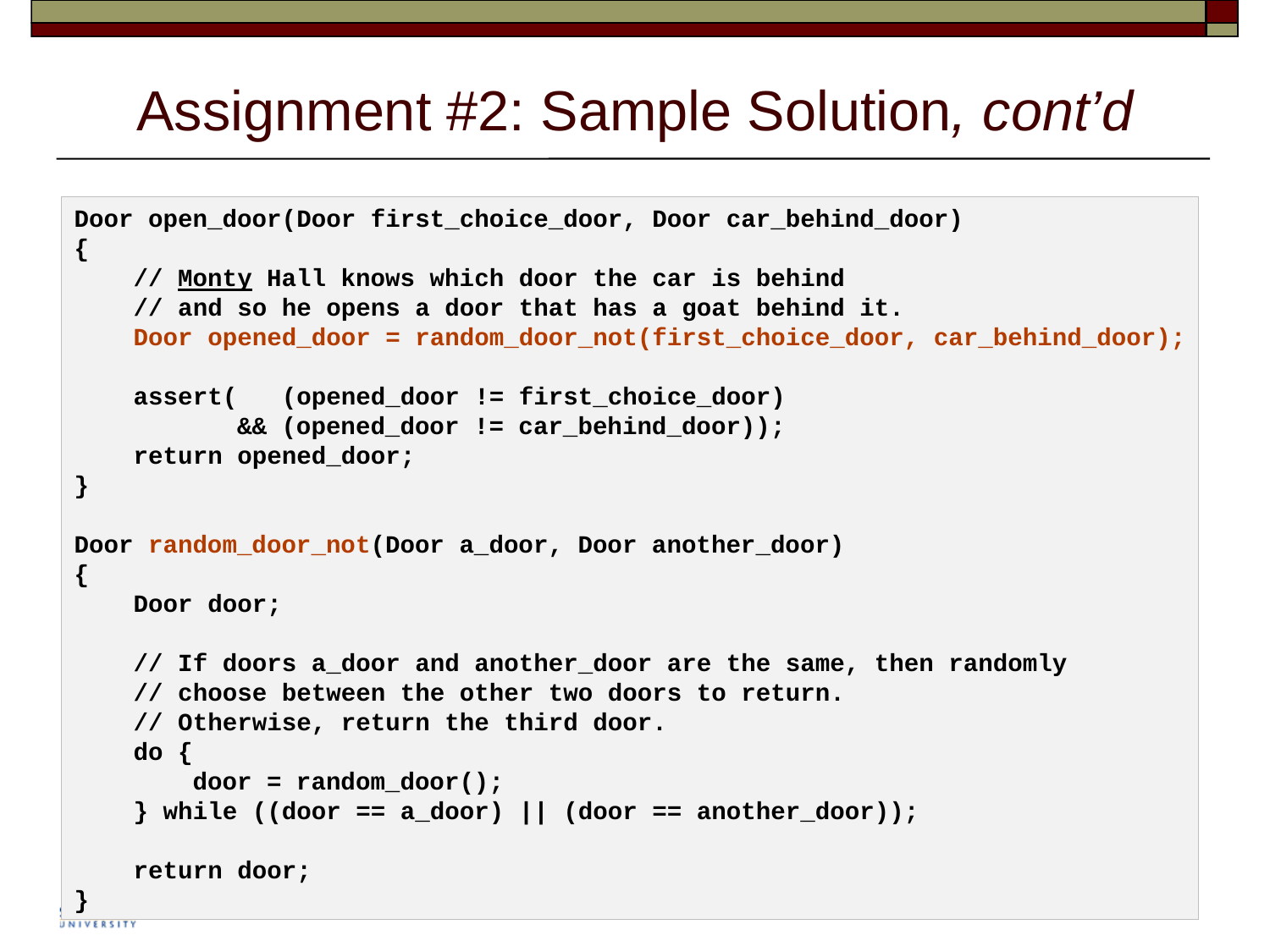

# Assignment #2: Sample Solution, cont’d
Door open_door(Door first_choice_door, Door car_behind_door)
{
    // Monty Hall knows which door the car is behind
    // and so he opens a door that has a goat behind it.
    Door opened_door = random_door_not(first_choice_door, car_behind_door);
    assert(   (opened_door != first_choice_door)
           && (opened_door != car_behind_door));
    return opened_door;
}

Door random_door_not(Door a_door, Door another_door)
{
    Door door;

    // If doors a_door and another_door are the same, then randomly
    // choose between the other two doors to return.
    // Otherwise, return the third door.
    do {
        door = random_door();
    } while ((door == a_door) || (door == another_door));

    return door;
}
9